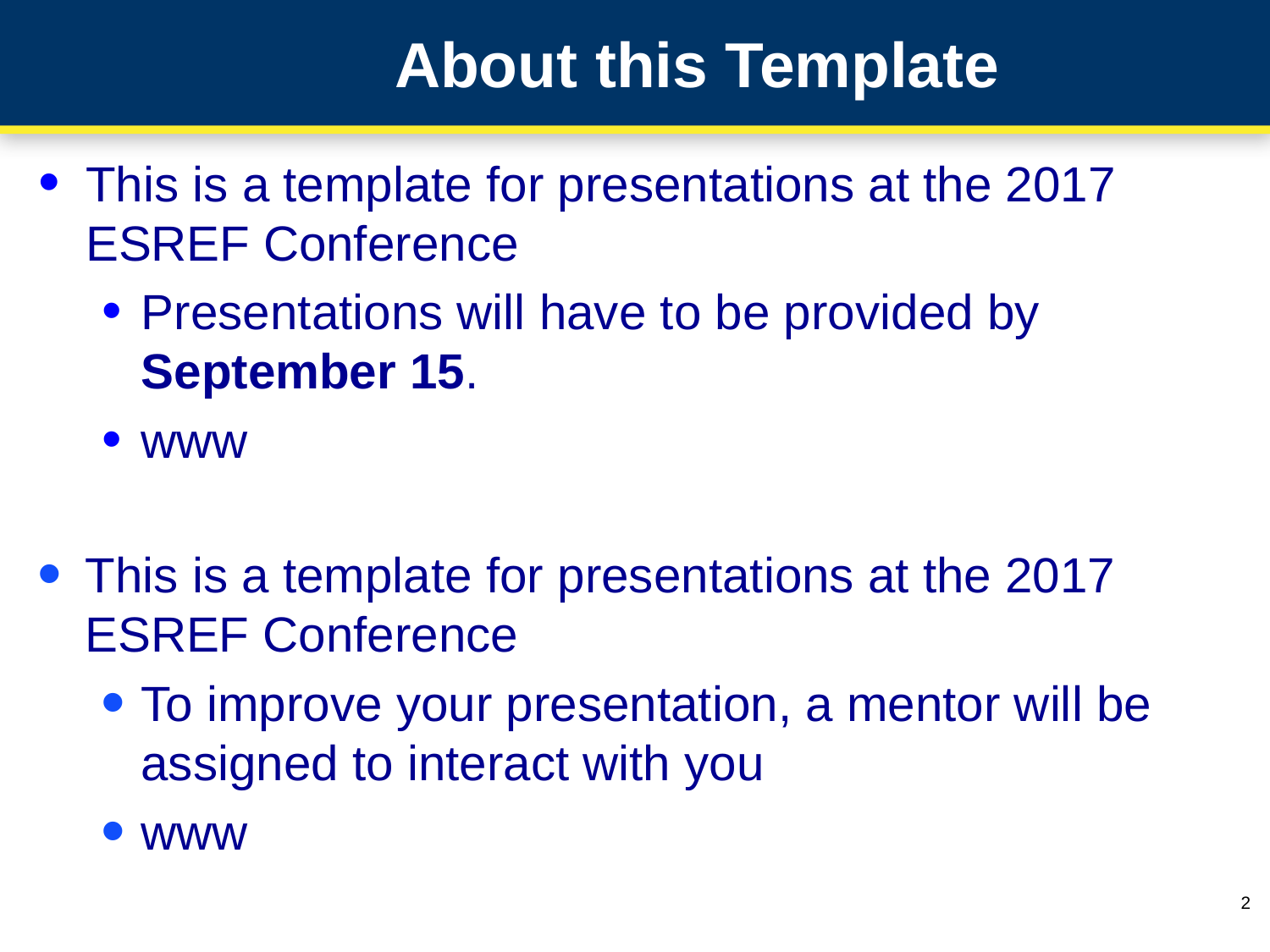

# About this Template
This is a template for presentations at the 2017 ESREF Conference
Presentations will have to be provided by September 15.
www
This is a template for presentations at the 2017 ESREF Conference
To improve your presentation, a mentor will be assigned to interact with you
www
2